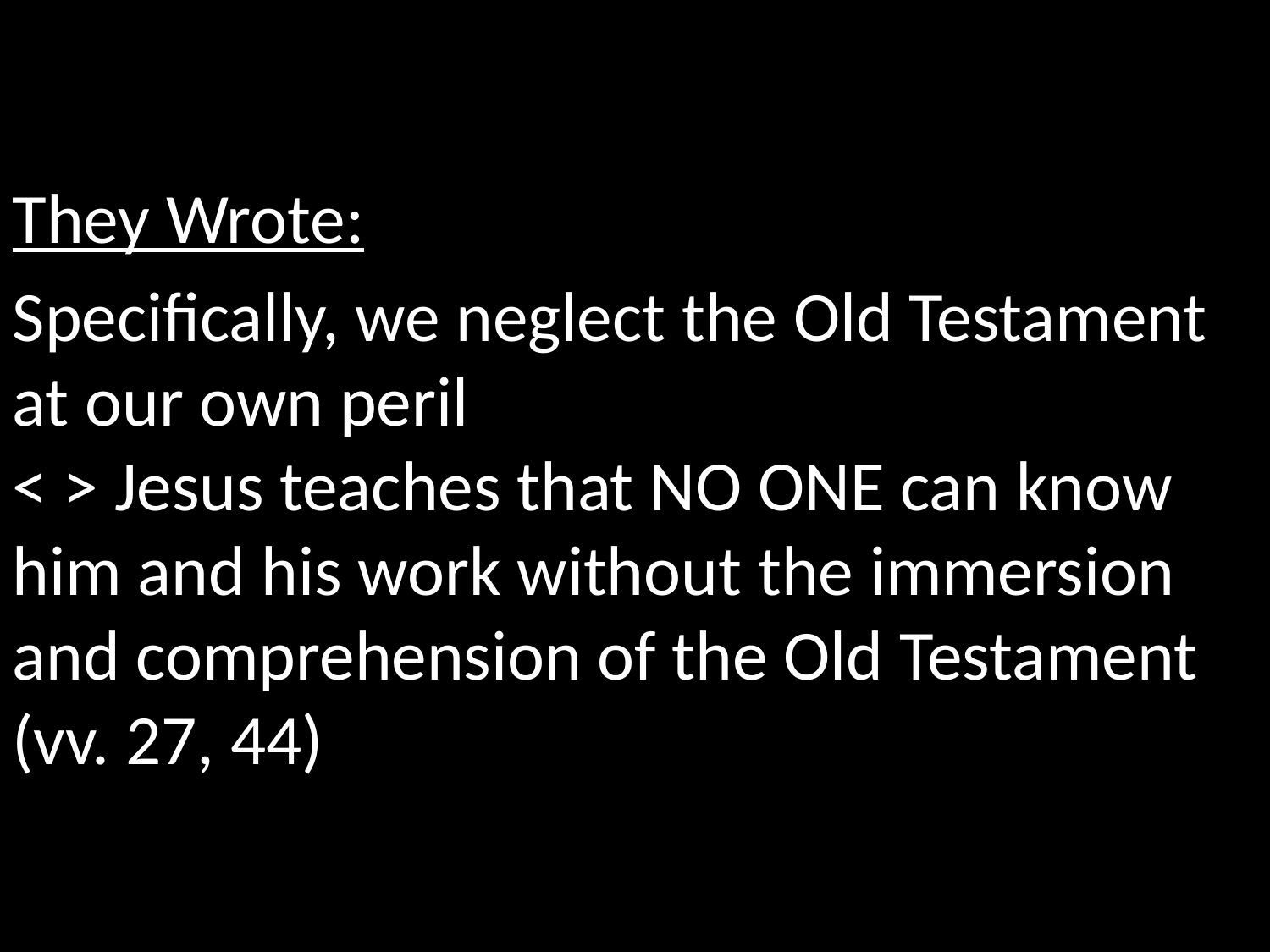

They Wrote:
Specifically, we neglect the Old Testament at our own peril
< > Jesus teaches that NO ONE can know him and his work without the immersion and comprehension of the Old Testament (vv. 27, 44)